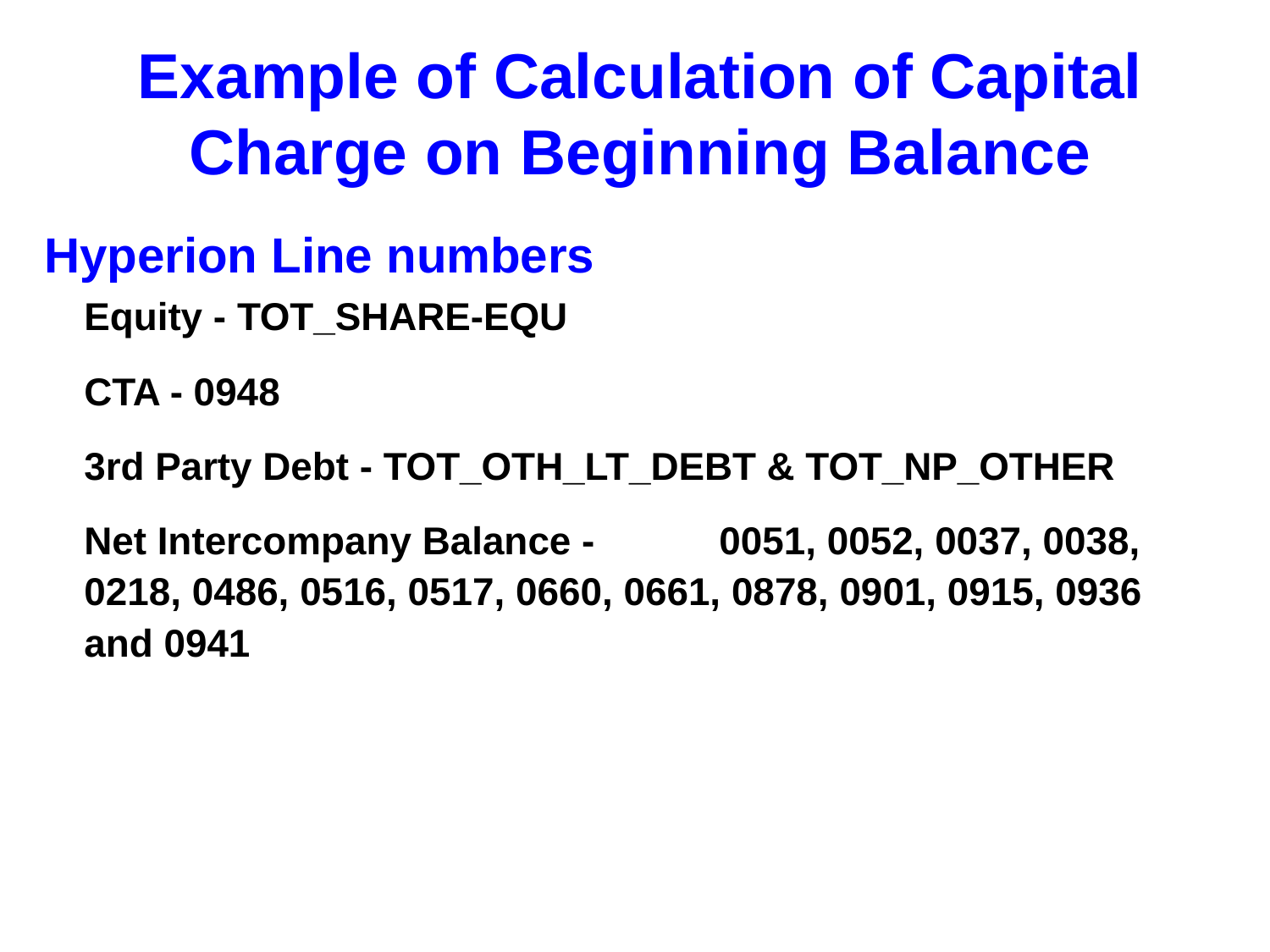

# Example of Calculation of Capital Charge on Beginning Balance
Hyperion Line numbers
	Equity - TOT_SHARE-EQU

	CTA - 0948

  	3rd Party Debt - TOT_OTH_LT_DEBT & TOT_NP_OTHER

	Net Intercompany Balance - 	0051, 0052, 0037, 0038, 0218, 0486, 0516, 0517, 0660, 0661, 0878, 0901, 0915, 0936 and 0941